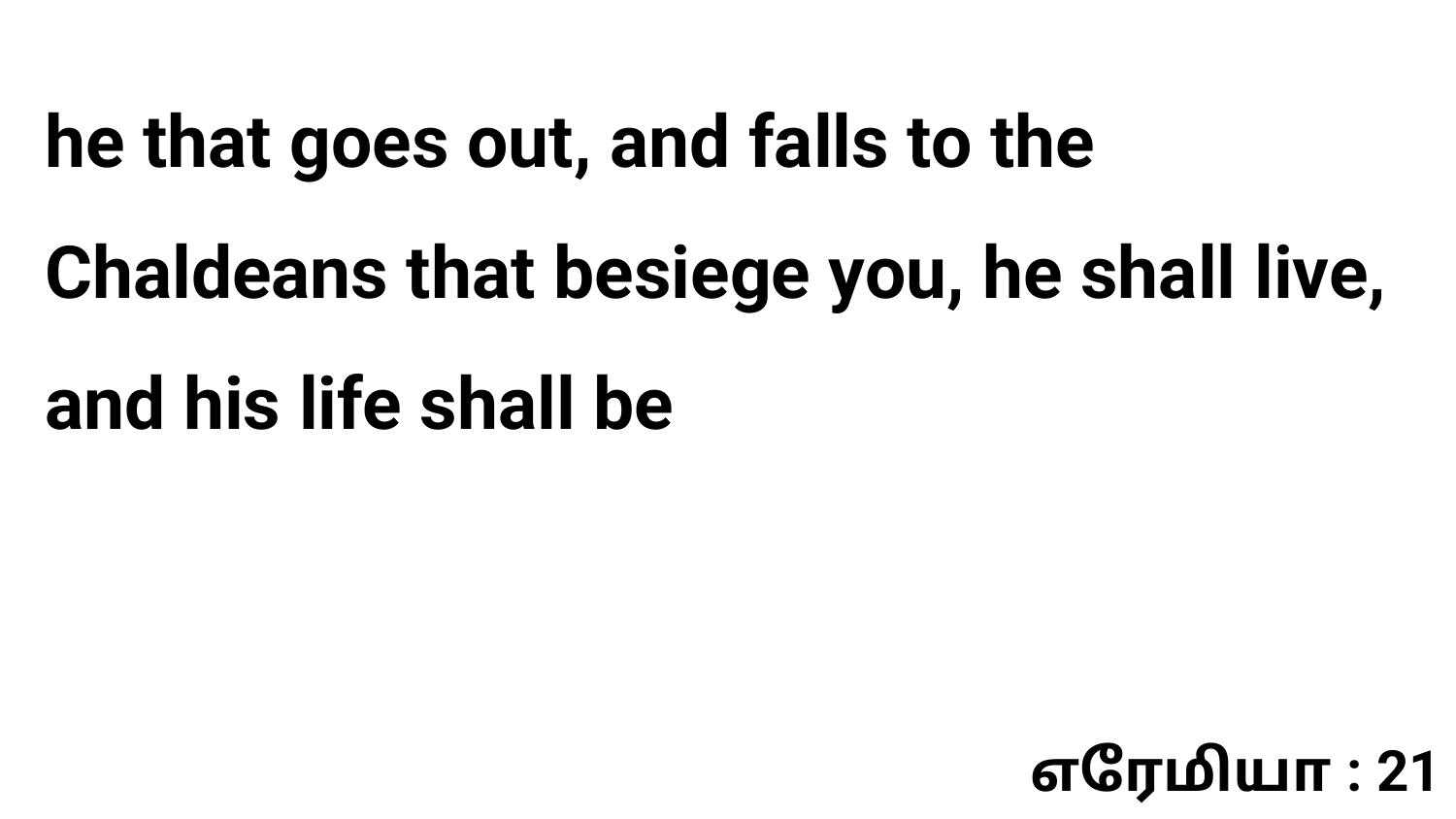

he that goes out, and falls to the Chaldeans that besiege you, he shall live, and his life shall be
எரேமியா : 21